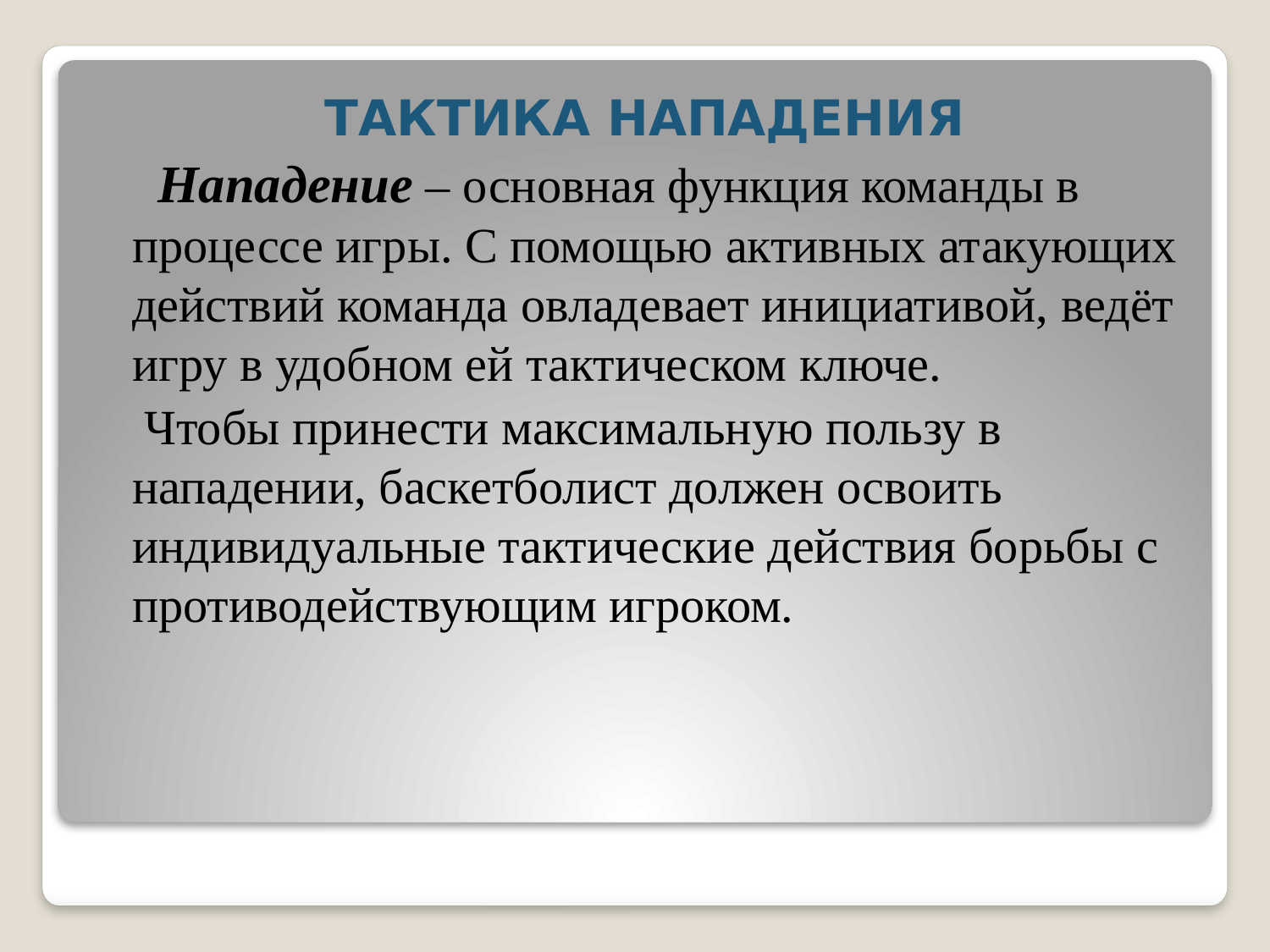

ТАКТИКА НАПАДЕНИЯ
    Нападение – основная функция команды в процессе игры. С помощью активных атакующих действий команда овладевает инициативой, ведёт игру в удобном ей тактическом ключе.
    Чтобы принести максимальную пользу в нападении, баскетболист должен освоить индивидуальные тактические действия борьбы с противодействующим игроком.